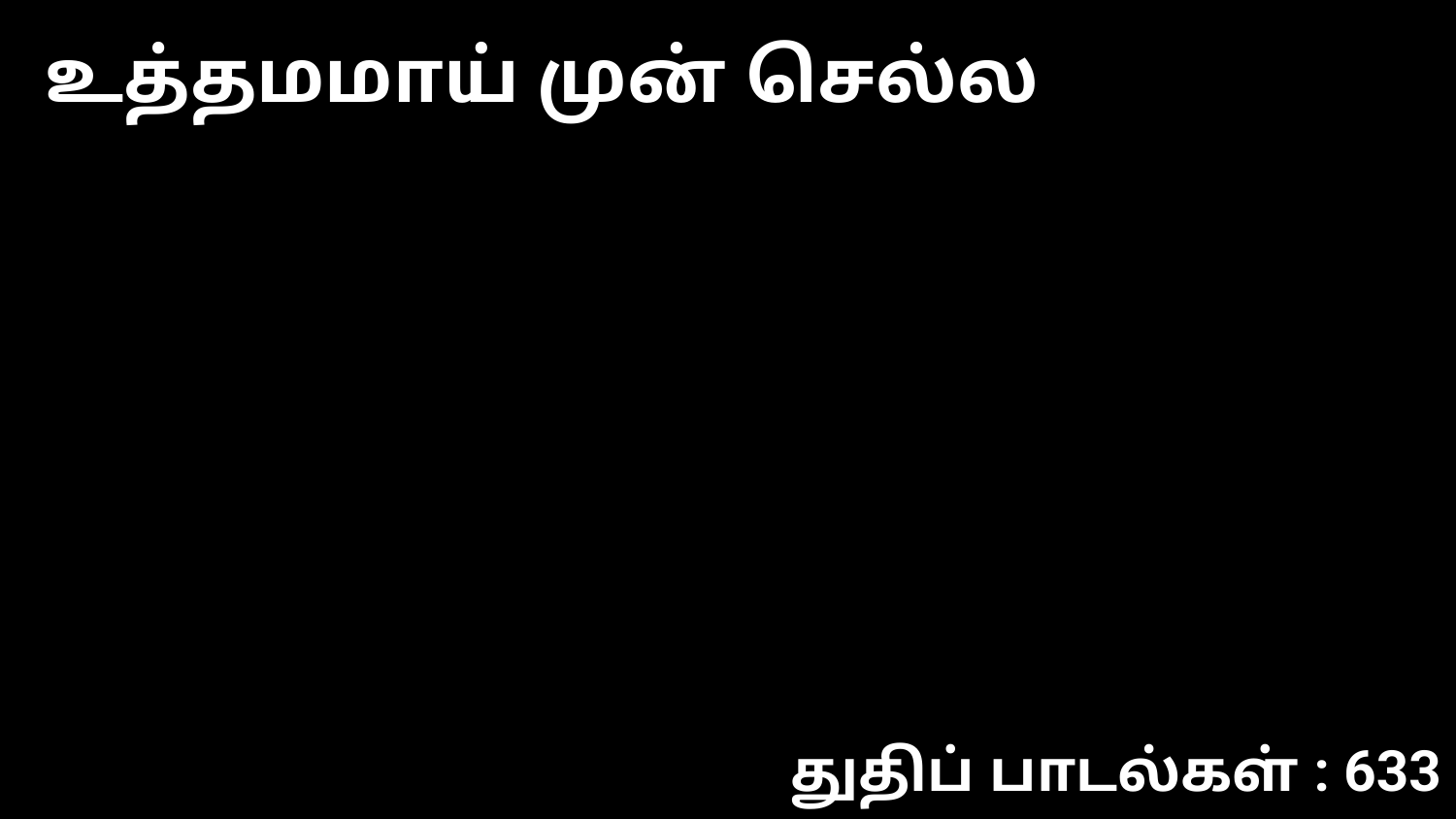

உத்தமமாய் முன் செல்ல
துதிப் பாடல்கள் : 633